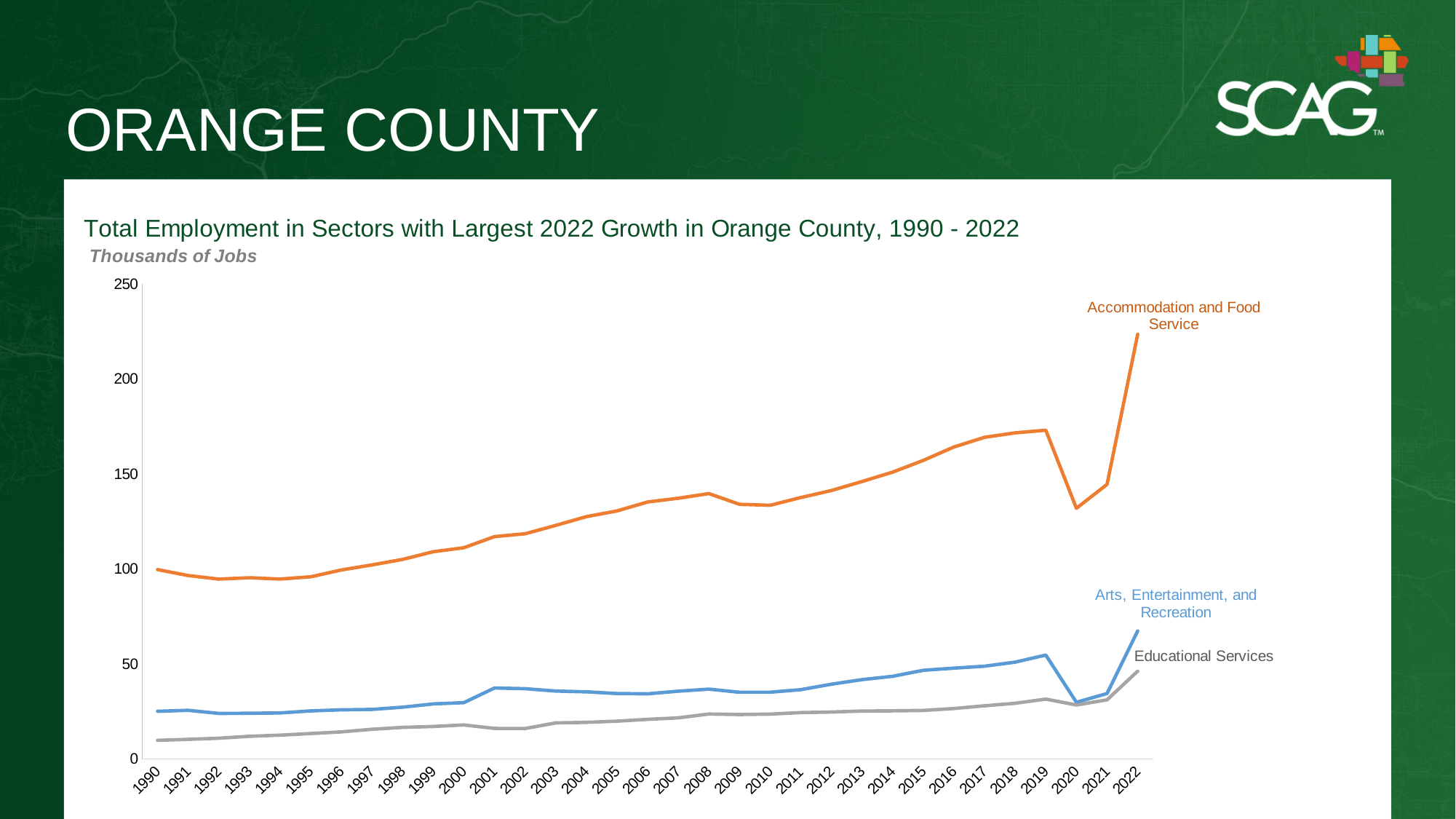

ORANGE COUNTY

### Chart:

| Category | Arts, Entertainment, and Recreation | Accommodation and Food Service | Educational Services |
|---|---|---|---|
| 1990 | 25.075 | 99.65833333333333 | 9.808333333333334 |
| 1991 | 25.59166666666667 | 96.54166666666667 | 10.333333333333334 |
| 1992 | 23.96666666666667 | 94.66666666666667 | 10.916666666666666 |
| 1993 | 24.05 | 95.39166666666667 | 11.925 |
| 1994 | 24.21666666666667 | 94.68333333333332 | 12.525 |
| 1995 | 25.291666666666668 | 95.88333333333333 | 13.391666666666666 |
| 1996 | 25.84166666666667 | 99.45833333333333 | 14.25 |
| 1997 | 26.083333333333332 | 102.13333333333333 | 15.616666666666665 |
| 1998 | 27.25 | 105.01666666666667 | 16.616666666666667 |
| 1999 | 28.98333333333333 | 109.075 | 17.1 |
| 2000 | 29.633333333333333 | 111.16666666666667 | 17.916666666666668 |
| 2001 | 37.35 | 117.00833333333333 | 16.083333333333336 |
| 2002 | 36.975 | 118.53333333333333 | 16.025 |
| 2003 | 35.733333333333334 | 122.90833333333333 | 18.96666666666667 |
| 2004 | 35.34166666666666 | 127.525 | 19.258333333333333 |
| 2005 | 34.43333333333334 | 130.53333333333333 | 19.90833333333333 |
| 2006 | 34.3 | 135.275 | 20.85833333333333 |
| 2007 | 35.666666666666664 | 137.24166666666665 | 21.64166666666667 |
| 2008 | 36.75833333333333 | 139.68333333333334 | 23.65833333333333 |
| 2009 | 35.108333333333334 | 134.05 | 23.39166666666667 |
| 2010 | 35.125 | 133.53333333333333 | 23.60833333333333 |
| 2011 | 36.458333333333336 | 137.60833333333335 | 24.39166666666667 |
| 2012 | 39.34166666666666 | 141.3 | 24.691666666666666 |
| 2013 | 41.75 | 146.03333333333333 | 25.208333333333332 |
| 2014 | 43.50833333333333 | 150.975 | 25.333333333333332 |
| 2015 | 46.666666666666664 | 157.14166666666665 | 25.541666666666668 |
| 2016 | 47.8 | 164.21666666666667 | 26.558333333333334 |
| 2017 | 48.81666666666666 | 169.3 | 27.98333333333333 |
| 2018 | 50.958333333333336 | 171.66666666666666 | 29.308333333333334 |
| 2019 | 54.675 | 173.04166666666666 | 31.51666666666667 |
| 2020 | 29.816666666666666 | 131.93333333333334 | 28.40833333333333 |
| 2021 | 34.44166666666666 | 144.55833333333334 | 31.125 |
| 2022 | 67.37777777777778 | 223.51111111111112 | 46.19259259259259 |